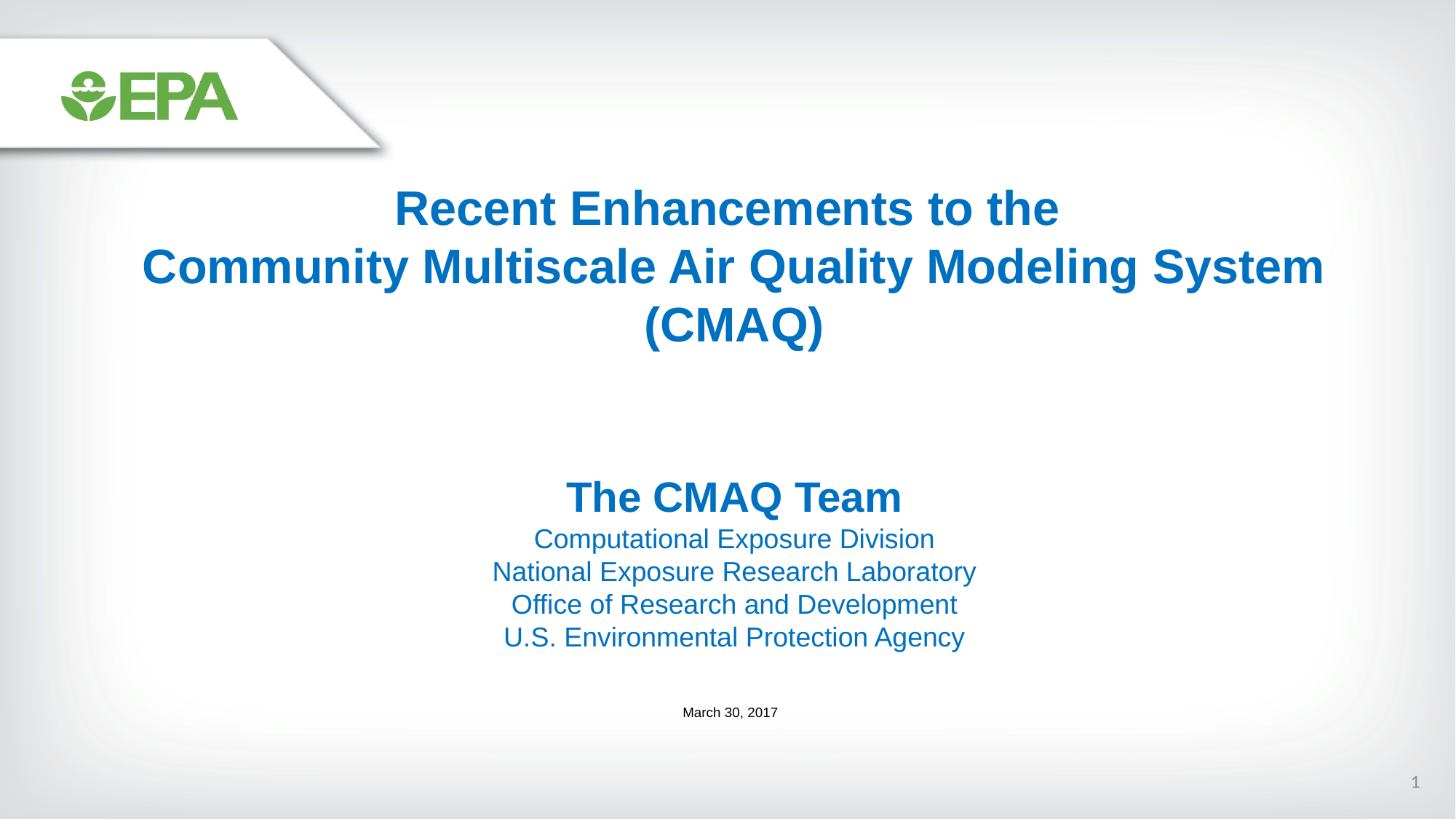

Recent Enhancements to the
Community Multiscale Air Quality Modeling System (CMAQ)

The CMAQ Team
Computational Exposure Division
National Exposure Research Laboratory
Office of Research and Development
U.S. Environmental Protection Agency
March 30, 2017
1